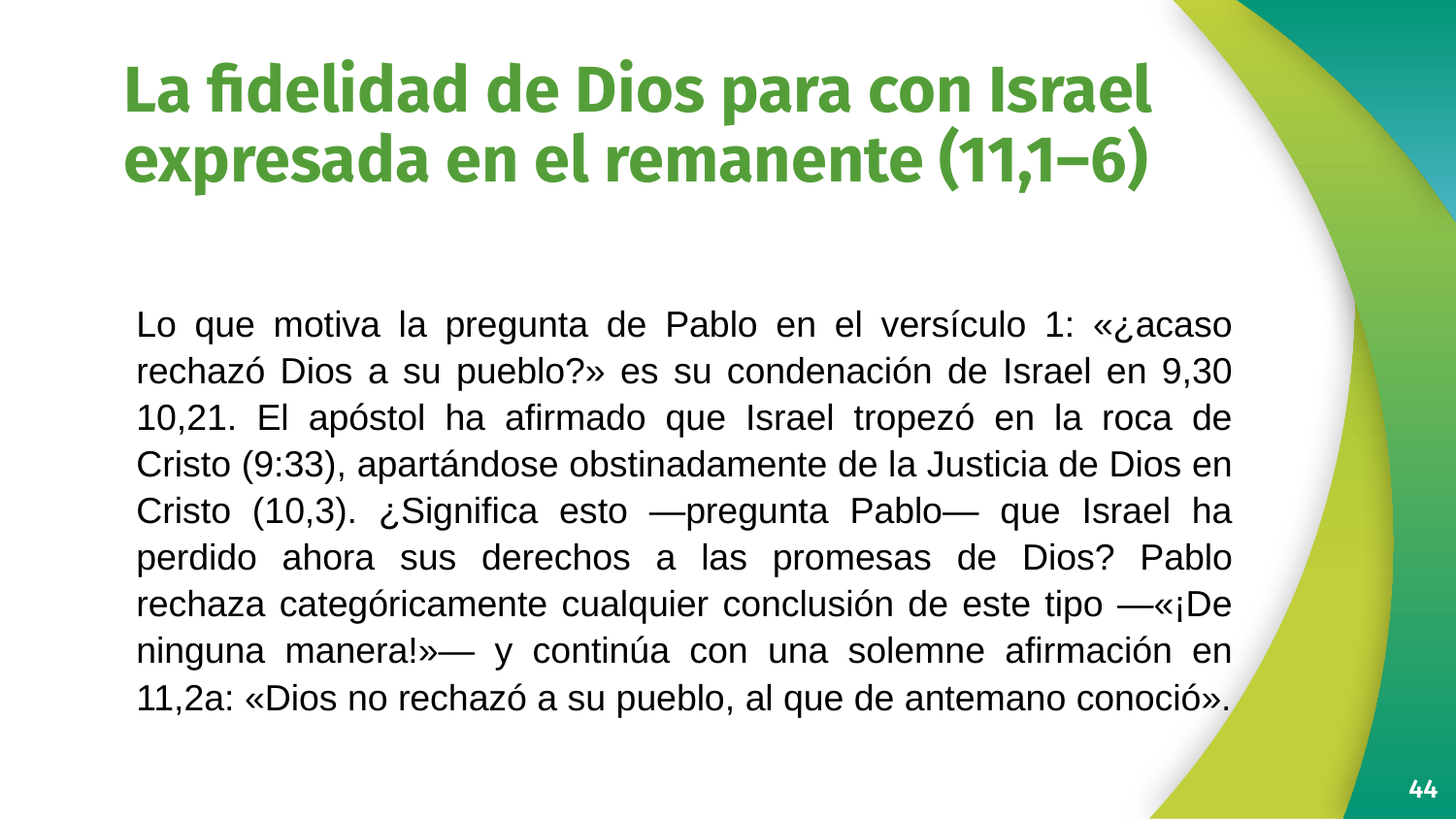

# La fidelidad de Dios para con Israel expresada en el remanente (11,1–6)
Lo que motiva la pregunta de Pablo en el versículo 1: «¿acaso rechazó Dios a su pueblo?» es su condenación de Israel en 9,30 10,21. El apóstol ha afirmado que Israel tropezó en la roca de Cristo (9:33), apartándose obstinadamente de la Justicia de Dios en Cristo (10,3). ¿Significa esto —pregunta Pablo— que Israel ha perdido ahora sus derechos a las promesas de Dios? Pablo rechaza categóricamente cualquier conclusión de este tipo —«¡De ninguna manera!»— y continúa con una solemne afirmación en 11,2a: «Dios no rechazó a su pueblo, al que de antemano conoció».
44